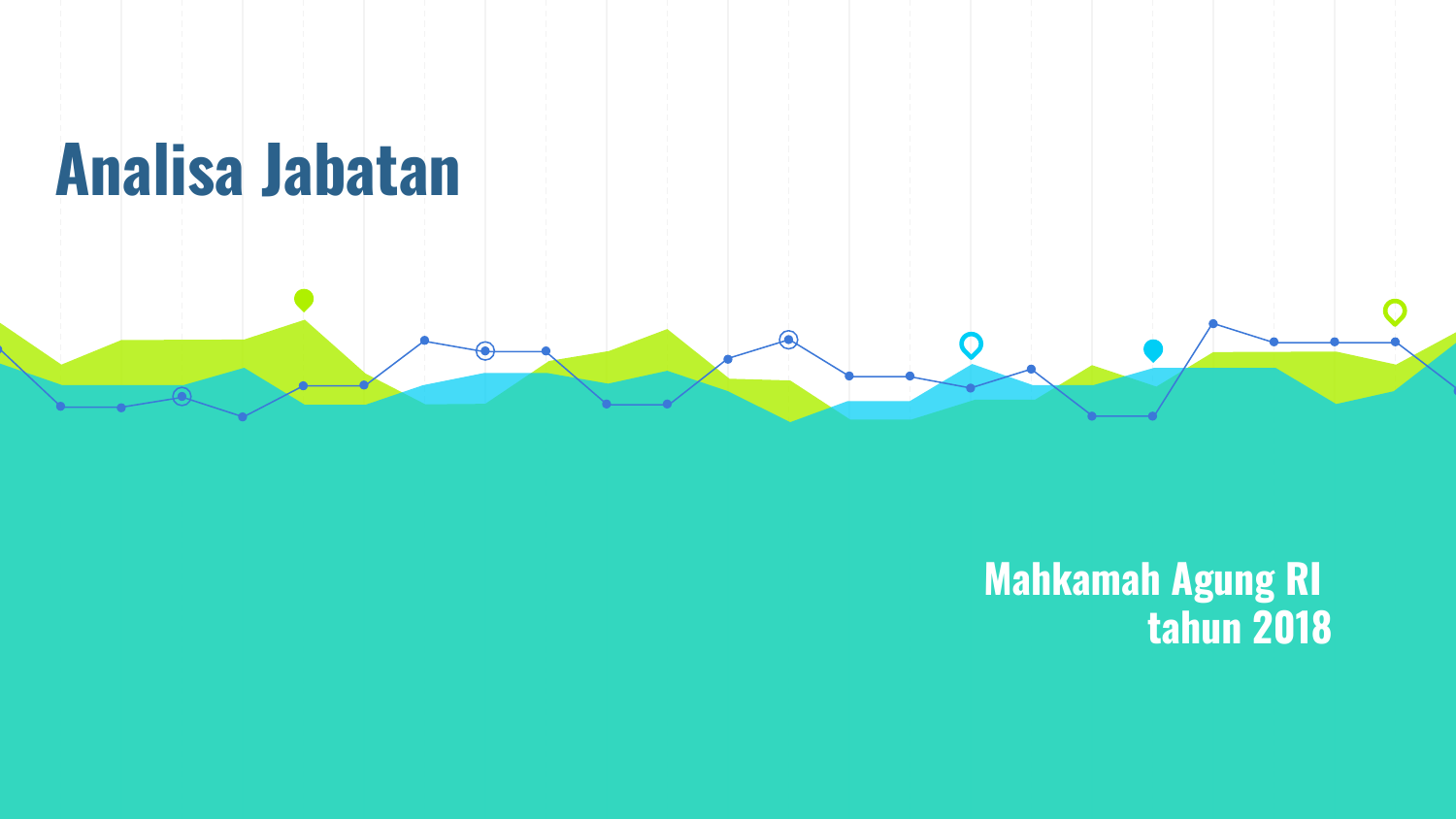

Analisa Jabatan)
# Mahkamah Agung RI tahun 2018